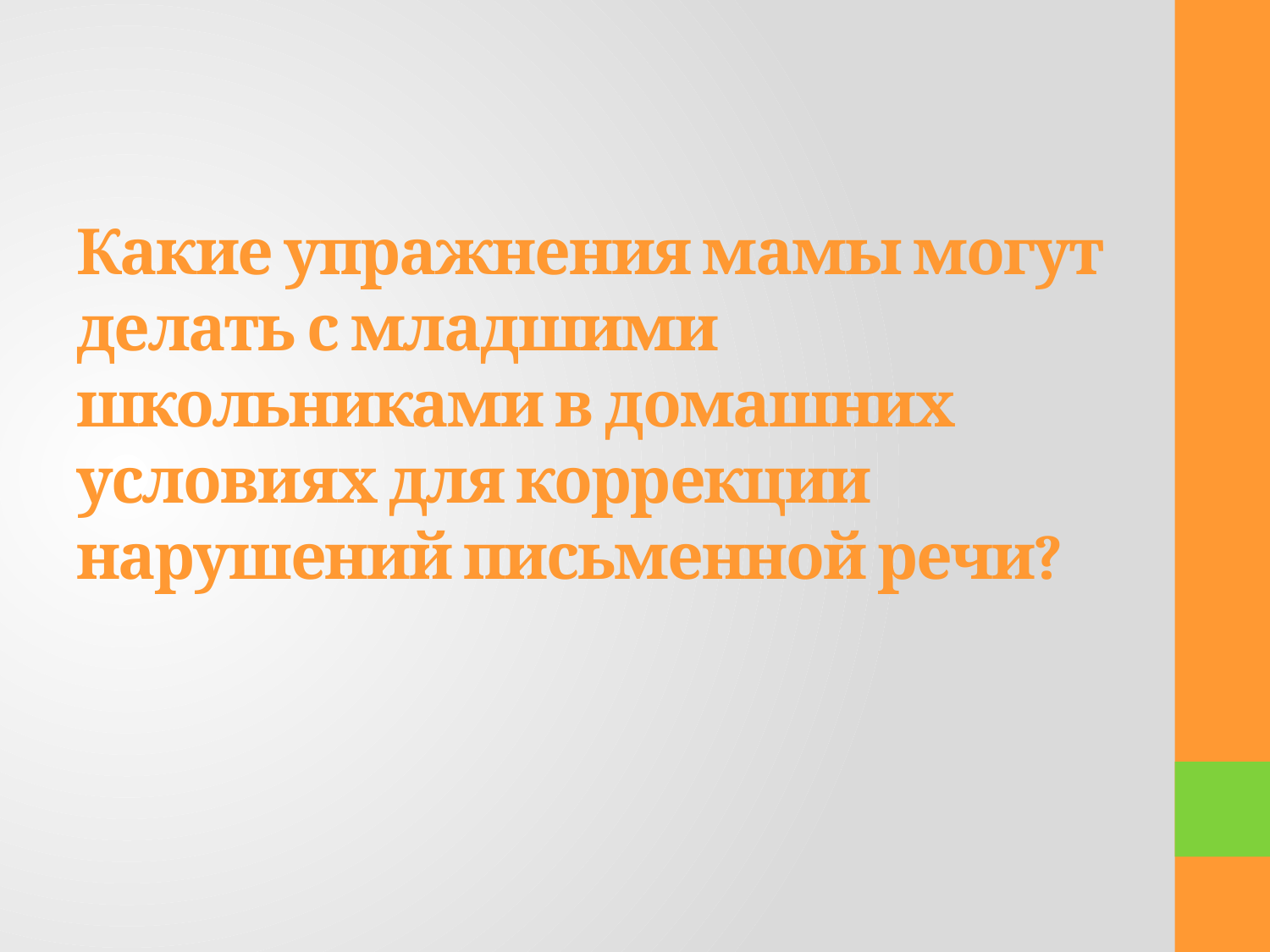

# Какие упражнения мамы могут делать с младшими школьниками в домашних условиях для коррекции нарушений письменной речи?